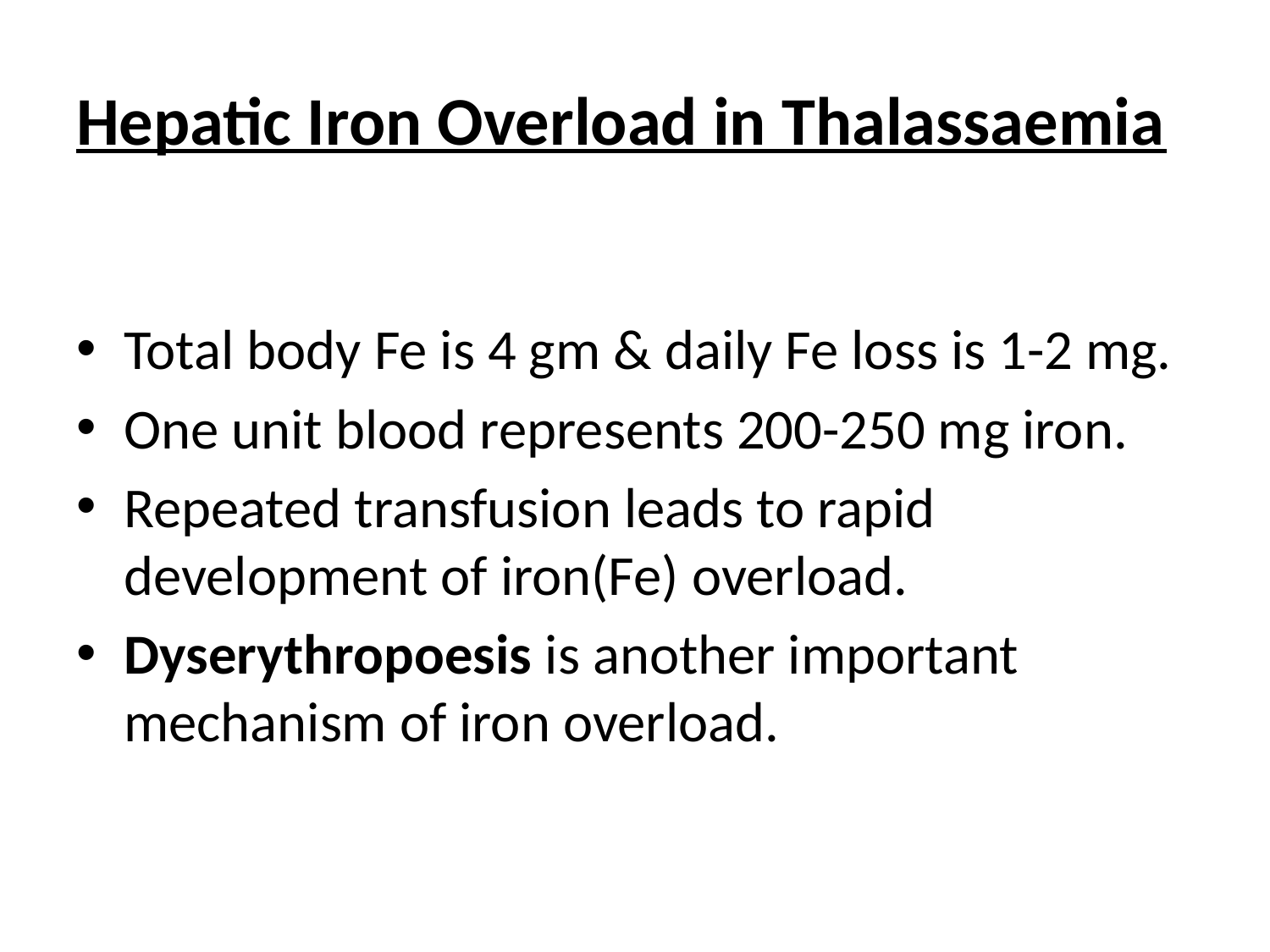

# Hepatic Iron Overload in Thalassaemia
Total body Fe is 4 gm & daily Fe loss is 1-2 mg.
One unit blood represents 200-250 mg iron.
Repeated transfusion leads to rapid development of iron(Fe) overload.
Dyserythropoesis is another important mechanism of iron overload.